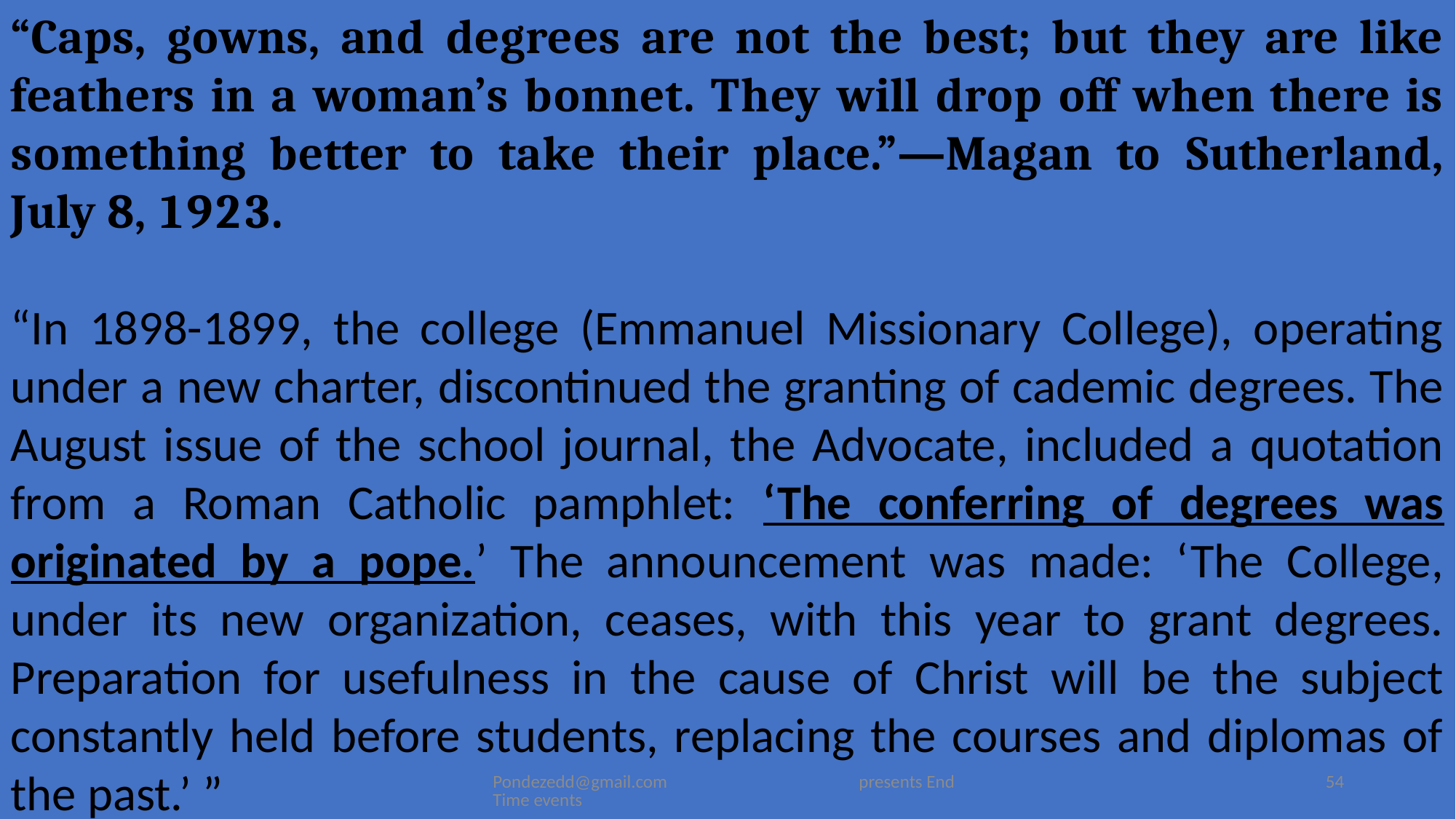

“Caps, gowns, and degrees are not the best; but they are like feathers in a woman’s bonnet. They will drop off when there is something better to take their place.”—Magan to Sutherland, July 8, 1923.

“In 1898-1899, the college (Emmanuel Missionary College), operating under a new charter, discontinued the granting of cademic degrees. The August issue of the school journal, the Advocate, included a quotation from a Roman Catholic pamphlet: ‘The conferring of degrees was originated by a pope.’ The announcement was made: ‘The College, under its new organization, ceases, with this year to grant degrees. Preparation for usefulness in the cause of Christ will be the subject constantly held before students, replacing the courses and diplomas of the past.’ ”
Pondezedd@gmail.com                                              presents End Time events
54